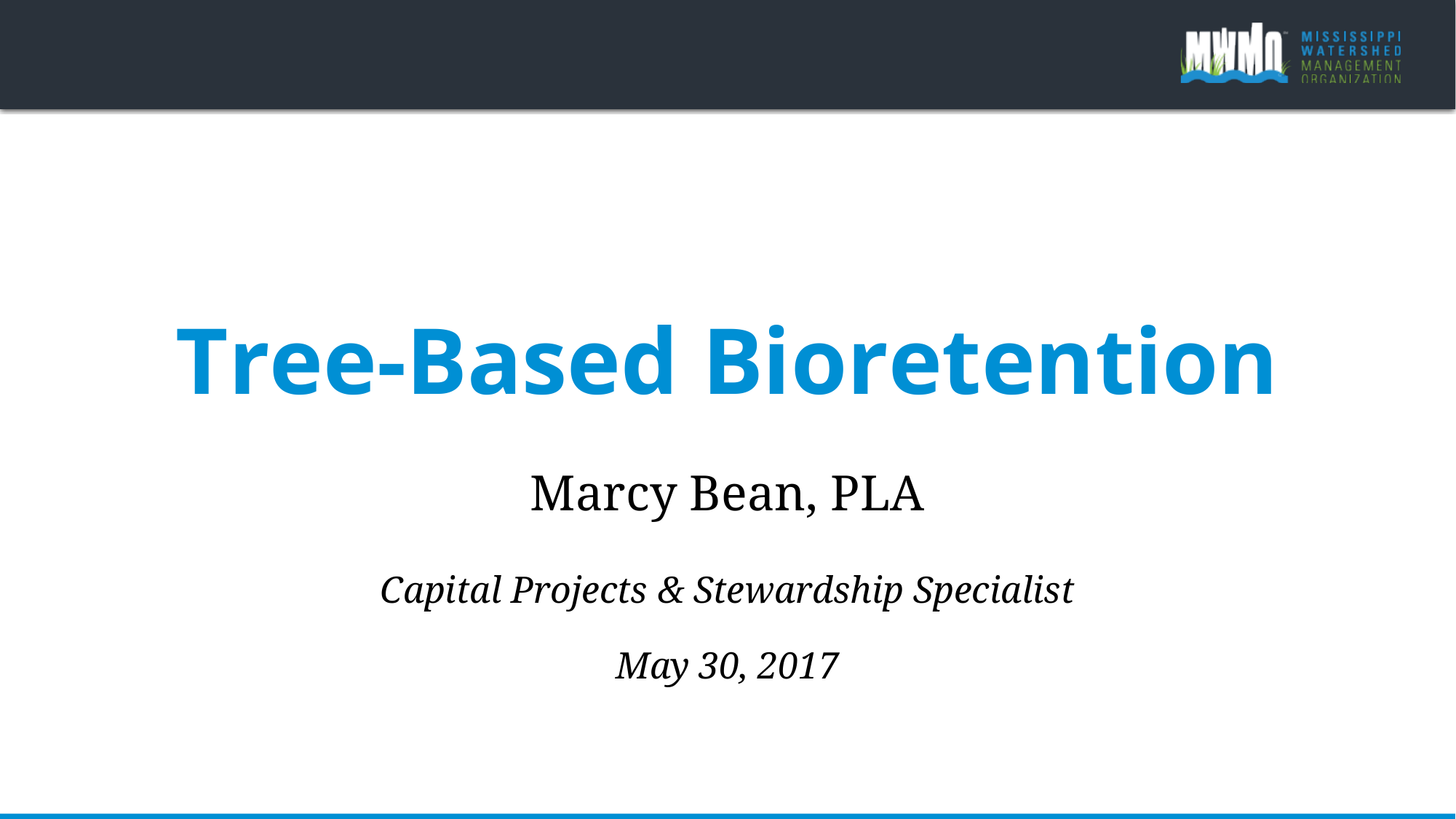

# Tree-Based Bioretention
Marcy Bean, PLA
Capital Projects & Stewardship Specialist
May 30, 2017